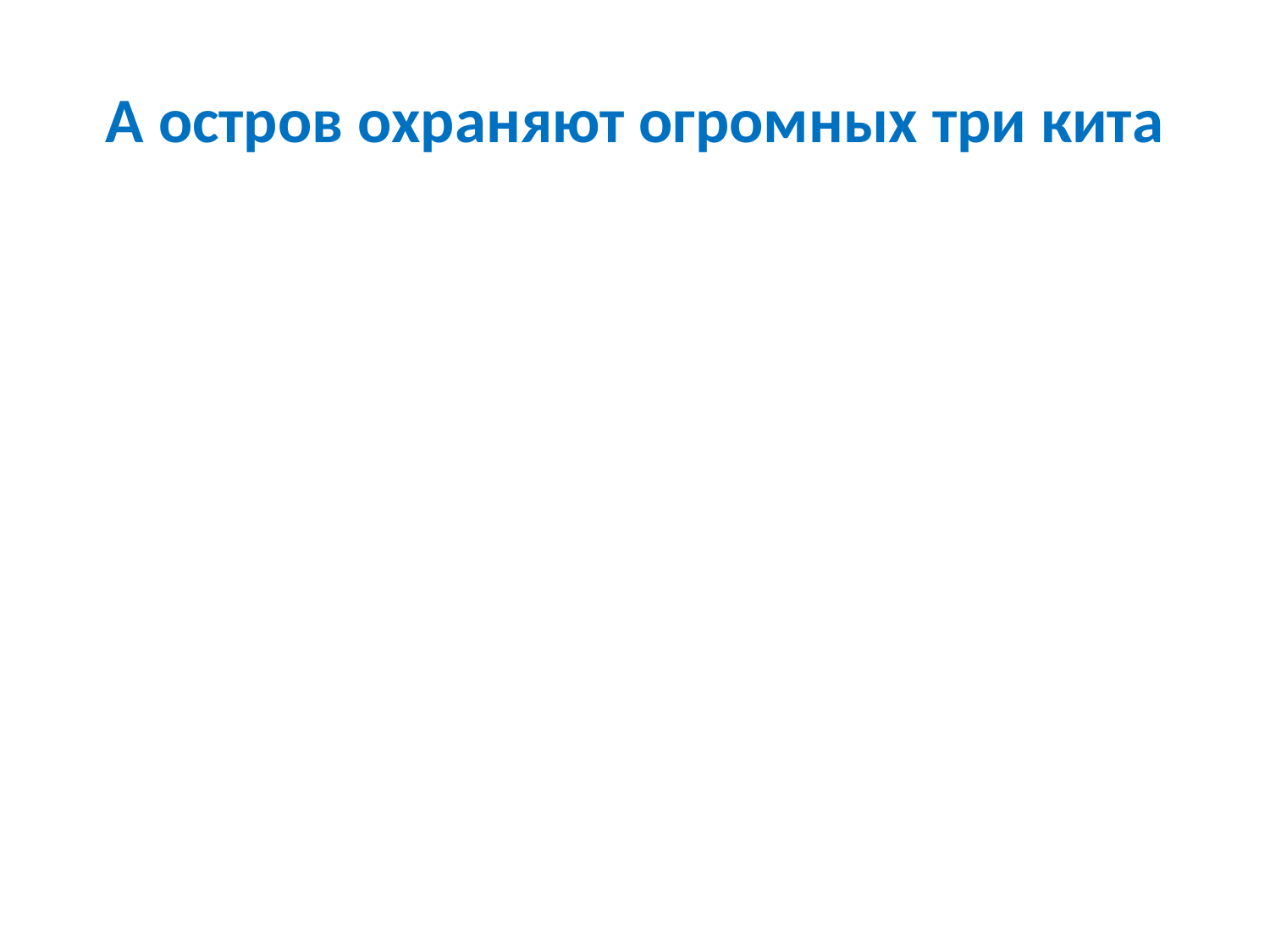

# А остров охраняют огромных три кита